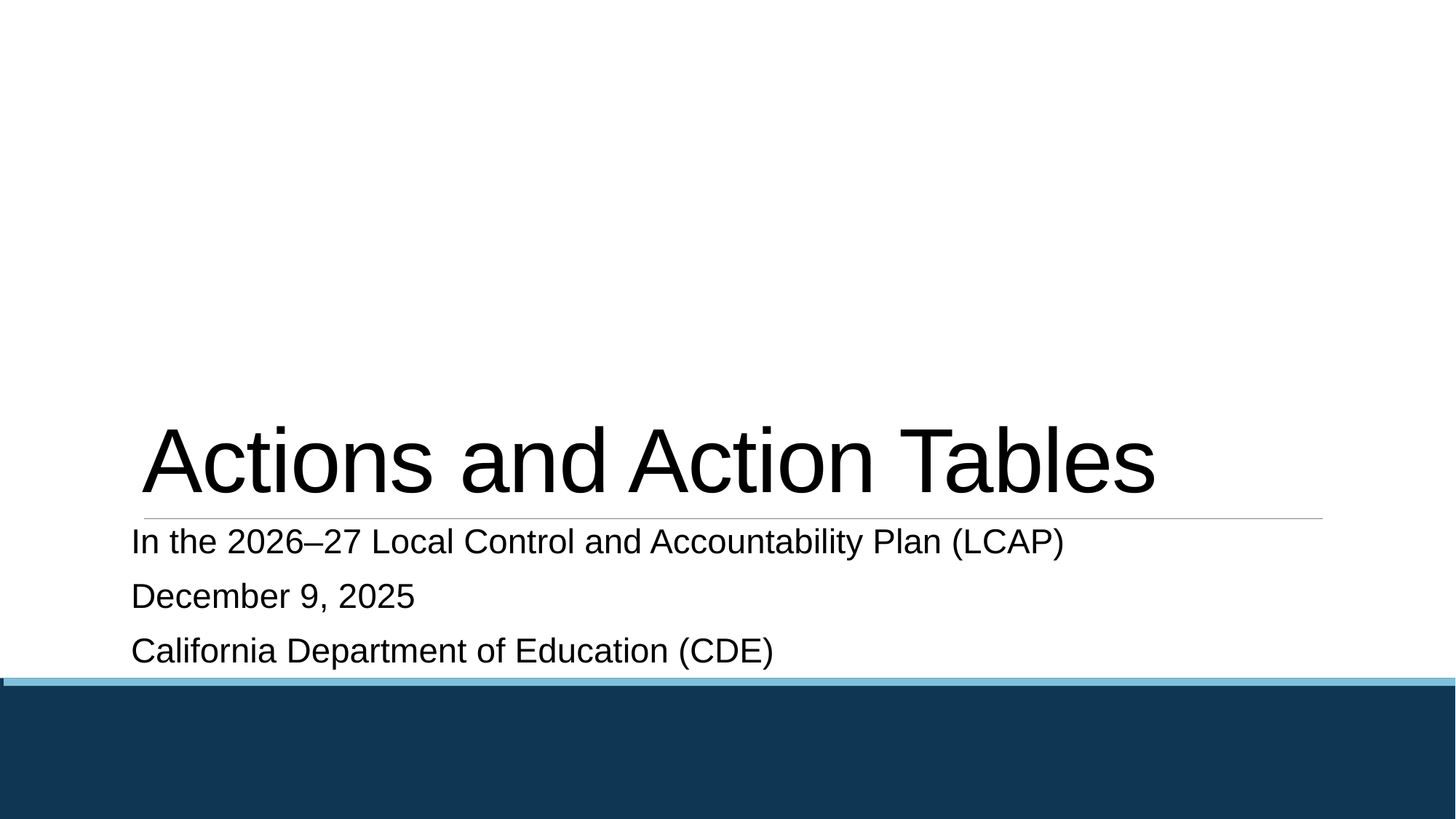

# Actions and Action Tables
In the 2026–27 Local Control and Accountability Plan (LCAP)
December 9, 2025
California Department of Education (CDE)